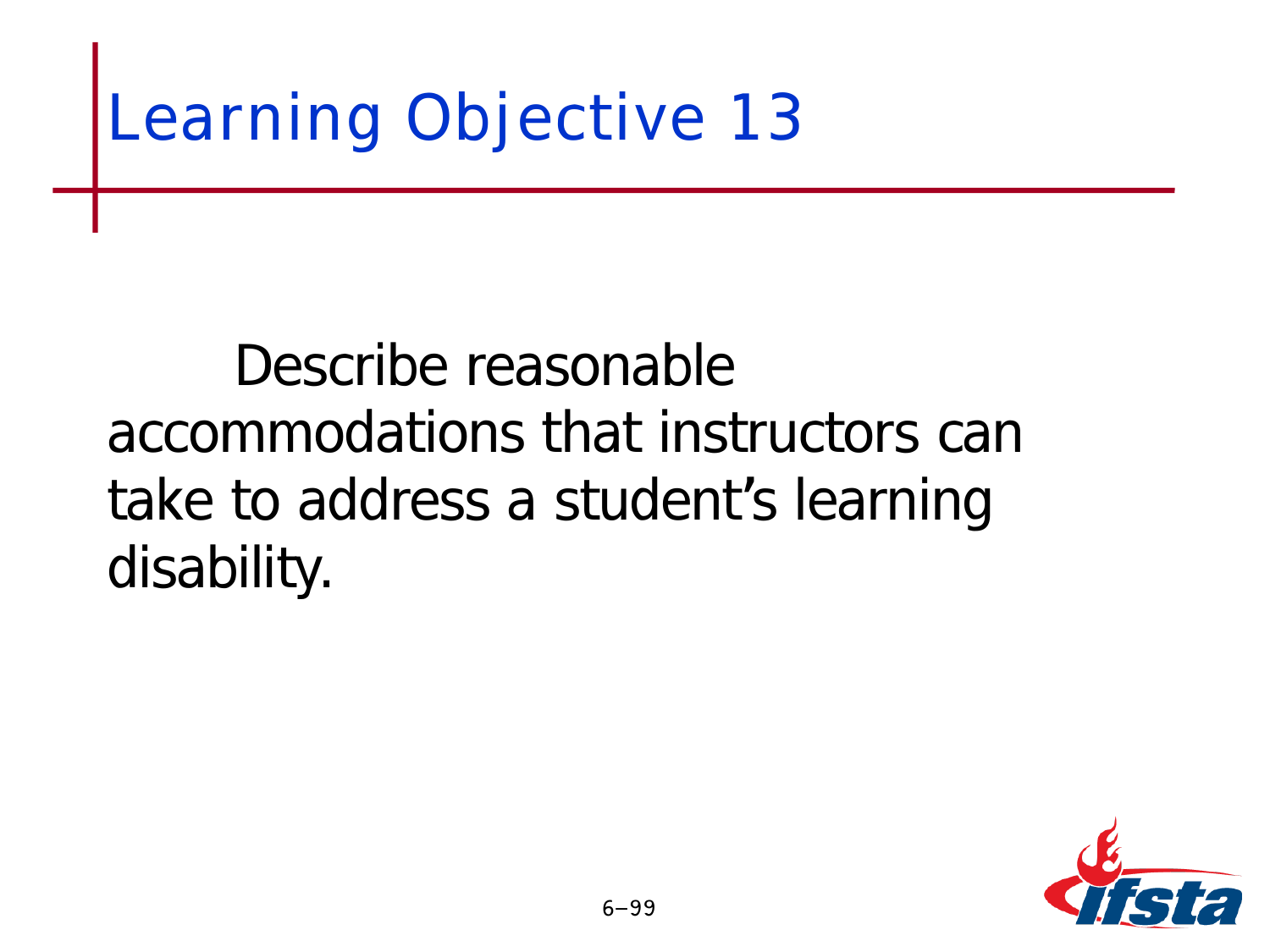

# Learning Objective 13

	Describe reasonable 	accommodations that instructors can 	take to address a student’s learning 	disability.
6–99